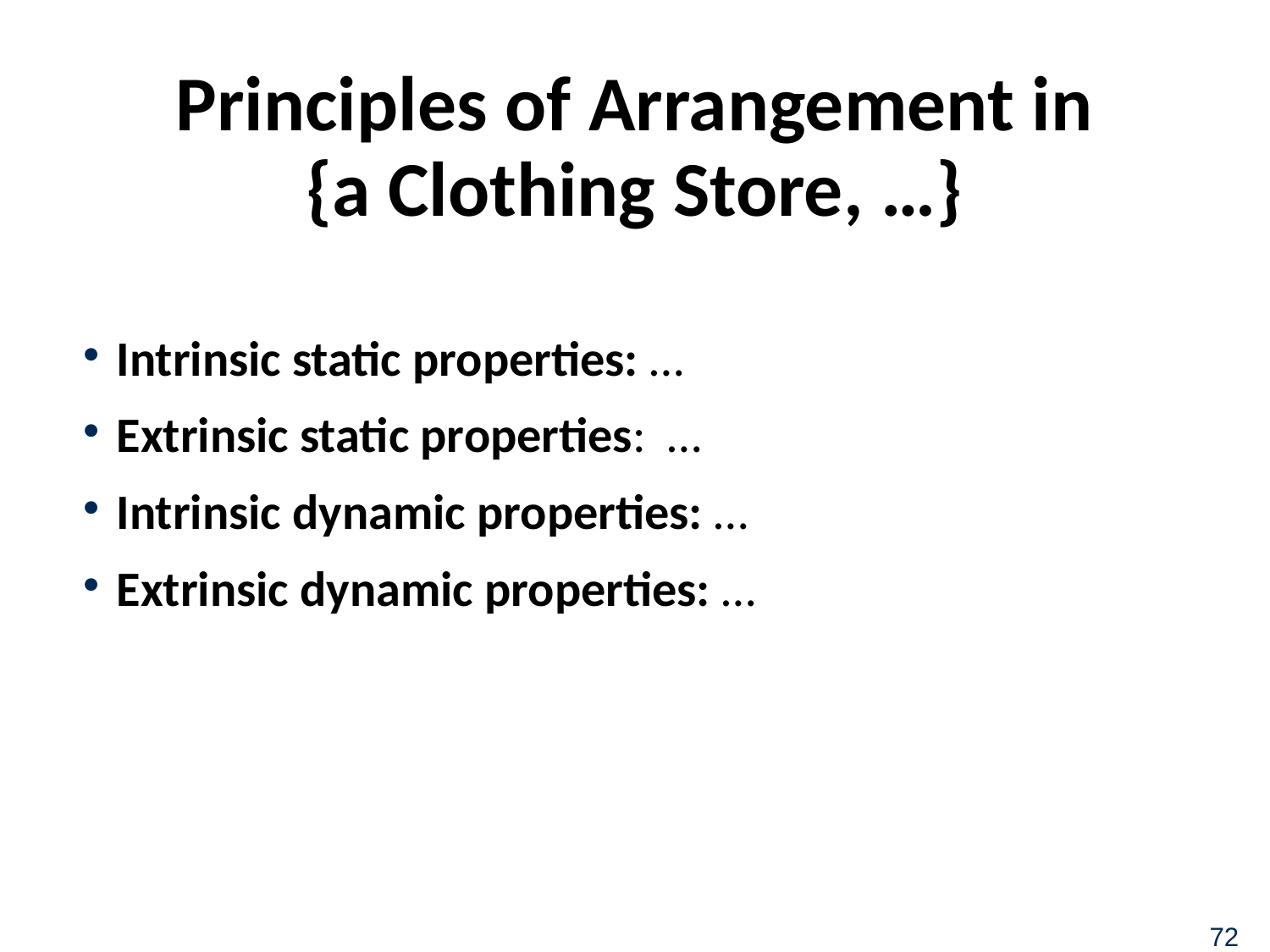

# Principles of Arrangement in {a Clothing Store, …}
 Intrinsic static properties: …
 Extrinsic static properties:  …
 Intrinsic dynamic properties: …
 Extrinsic dynamic properties: …

72